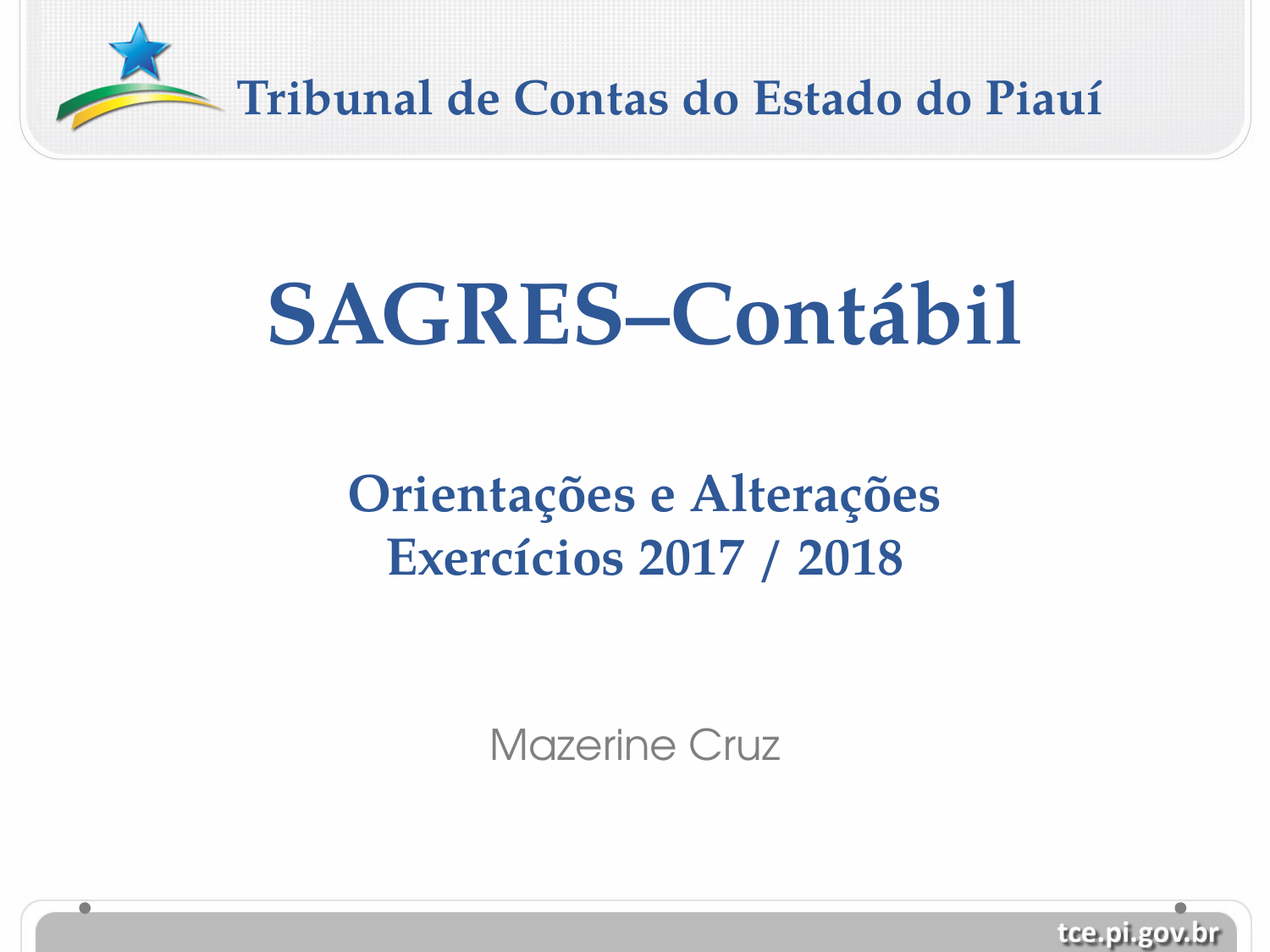

Tribunal de Contas do Estado do Piauí
SAGRES–Contábil
Orientações e Alterações
Exercícios 2017 / 2018

Mazerine Cruz